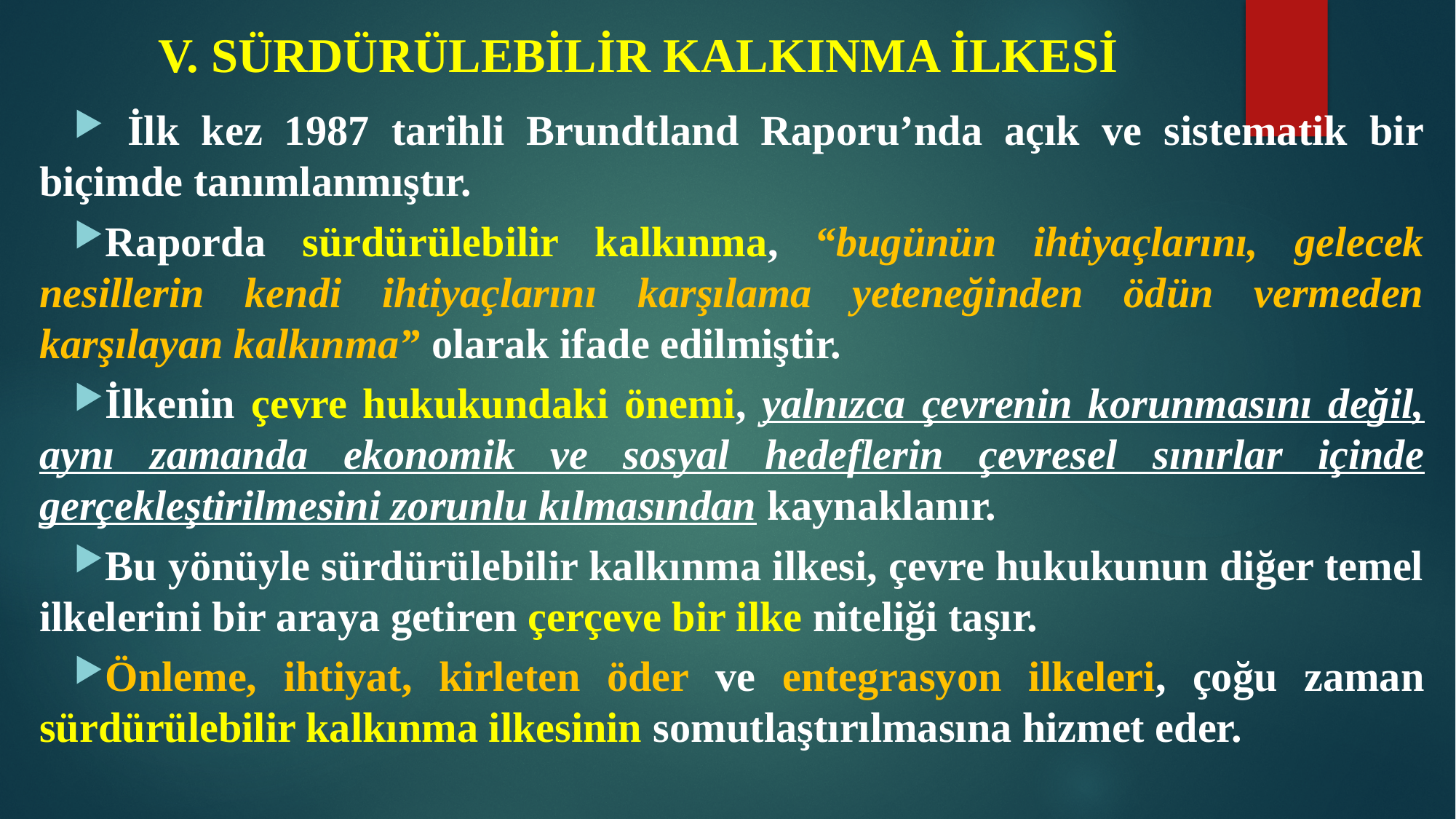

# V. SÜRDÜRÜLEBİLİR KALKINMA İLKESİ
 İlk kez 1987 tarihli Brundtland Raporu’nda açık ve sistematik bir biçimde tanımlanmıştır.
Raporda sürdürülebilir kalkınma, “bugünün ihtiyaçlarını, gelecek nesillerin kendi ihtiyaçlarını karşılama yeteneğinden ödün vermeden karşılayan kalkınma” olarak ifade edilmiştir.
İlkenin çevre hukukundaki önemi, yalnızca çevrenin korunmasını değil, aynı zamanda ekonomik ve sosyal hedeflerin çevresel sınırlar içinde gerçekleştirilmesini zorunlu kılmasından kaynaklanır.
Bu yönüyle sürdürülebilir kalkınma ilkesi, çevre hukukunun diğer temel ilkelerini bir araya getiren çerçeve bir ilke niteliği taşır.
Önleme, ihtiyat, kirleten öder ve entegrasyon ilkeleri, çoğu zaman sürdürülebilir kalkınma ilkesinin somutlaştırılmasına hizmet eder.